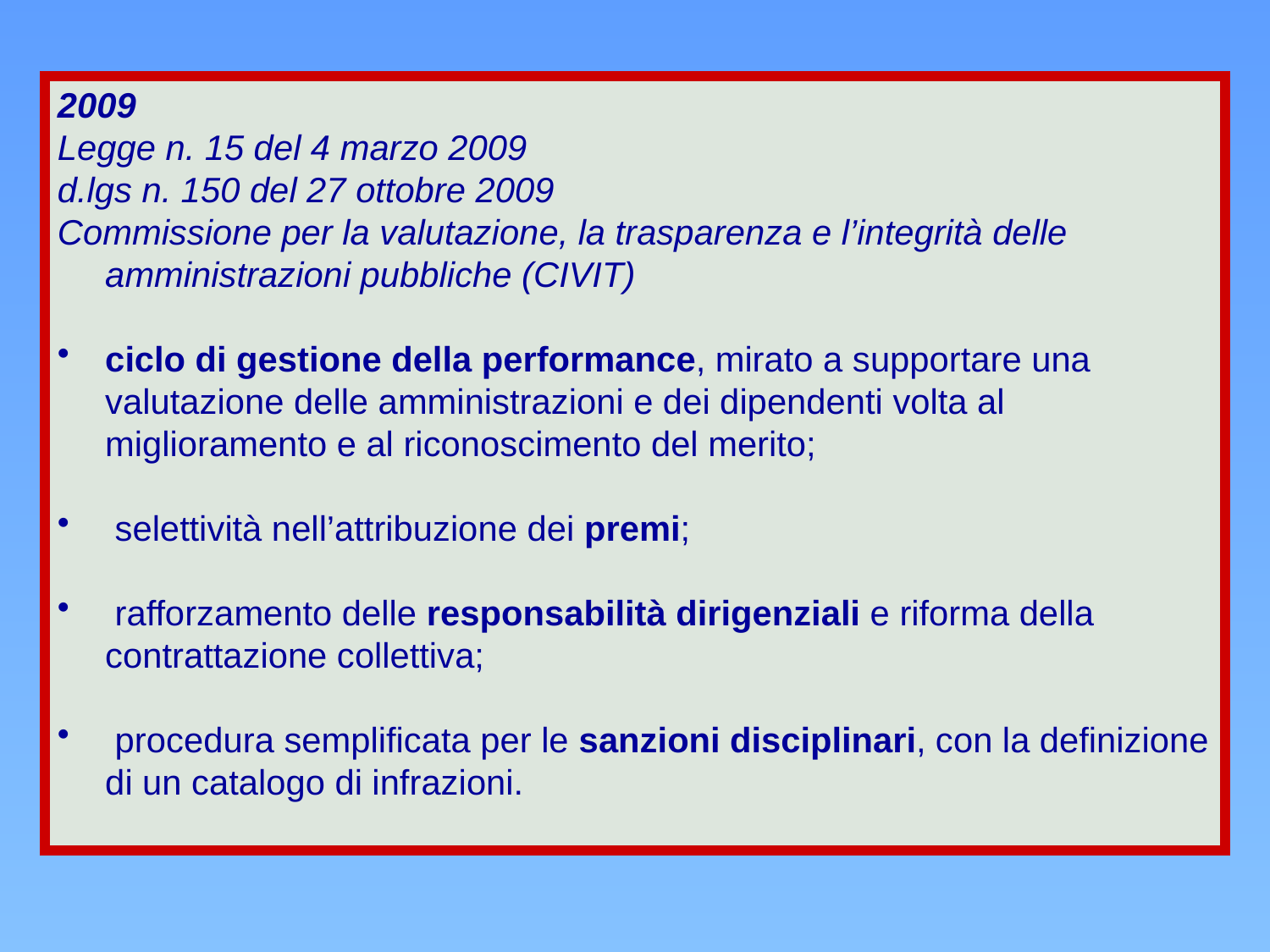

2009
Legge n. 15 del 4 marzo 2009
d.lgs n. 150 del 27 ottobre 2009
Commissione per la valutazione, la trasparenza e l’integrità delle amministrazioni pubbliche (CIVIT)

ciclo di gestione della performance, mirato a supportare una valutazione delle amministrazioni e dei dipendenti volta al miglioramento e al riconoscimento del merito;

 selettività nell’attribuzione dei premi;

 rafforzamento delle responsabilità dirigenziali e riforma della contrattazione collettiva;

 procedura semplificata per le sanzioni disciplinari, con la definizione di un catalogo di infrazioni.